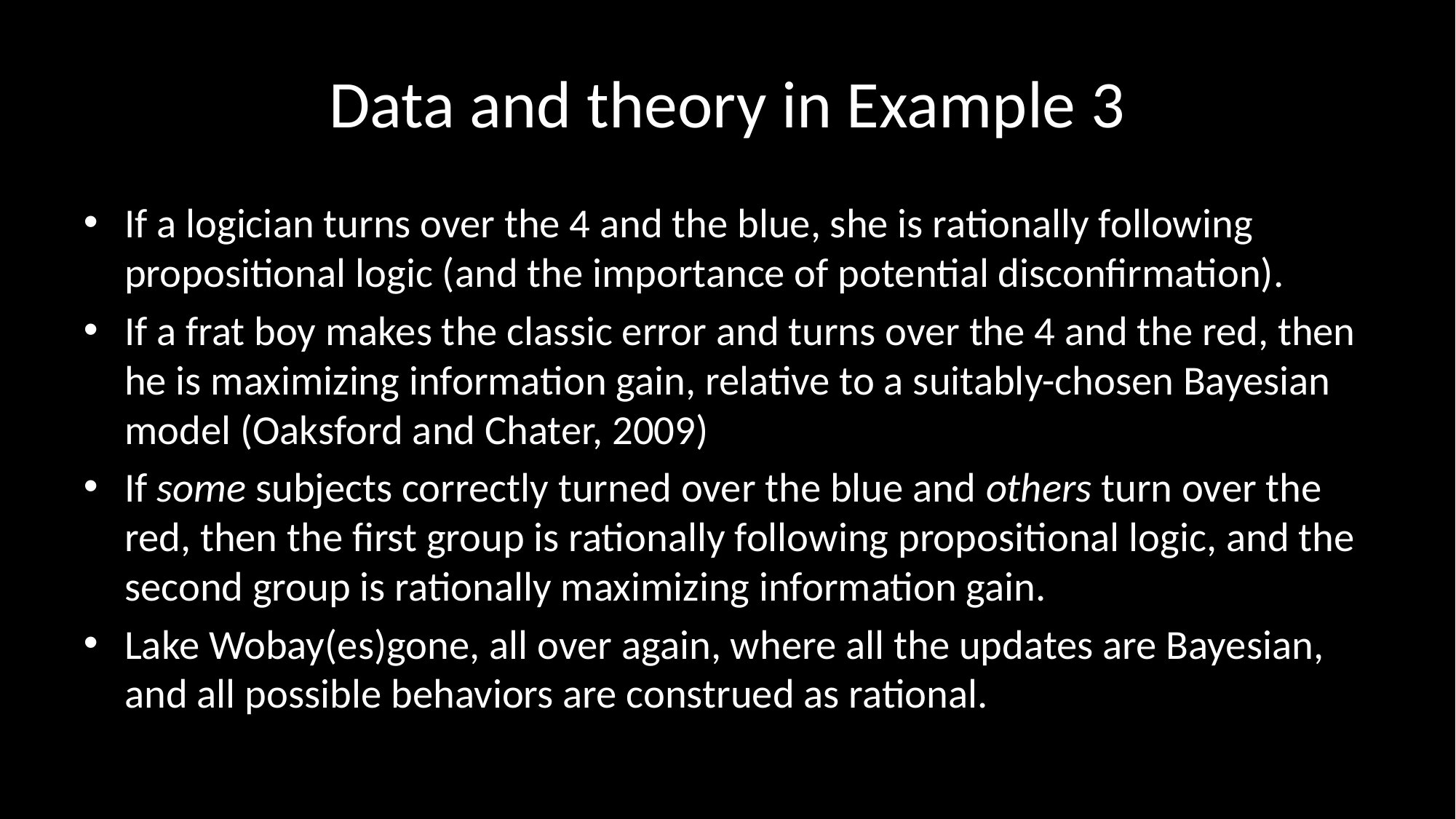

# Data and theory in Example 3
If a logician turns over the 4 and the blue, she is rationally following propositional logic (and the importance of potential disconfirmation).
If a frat boy makes the classic error and turns over the 4 and the red, then he is maximizing information gain, relative to a suitably-chosen Bayesian model (Oaksford and Chater, 2009)
If some subjects correctly turned over the blue and others turn over the red, then the first group is rationally following propositional logic, and the second group is rationally maximizing information gain.
Lake Wobay(es)gone, all over again, where all the updates are Bayesian, and all possible behaviors are construed as rational.